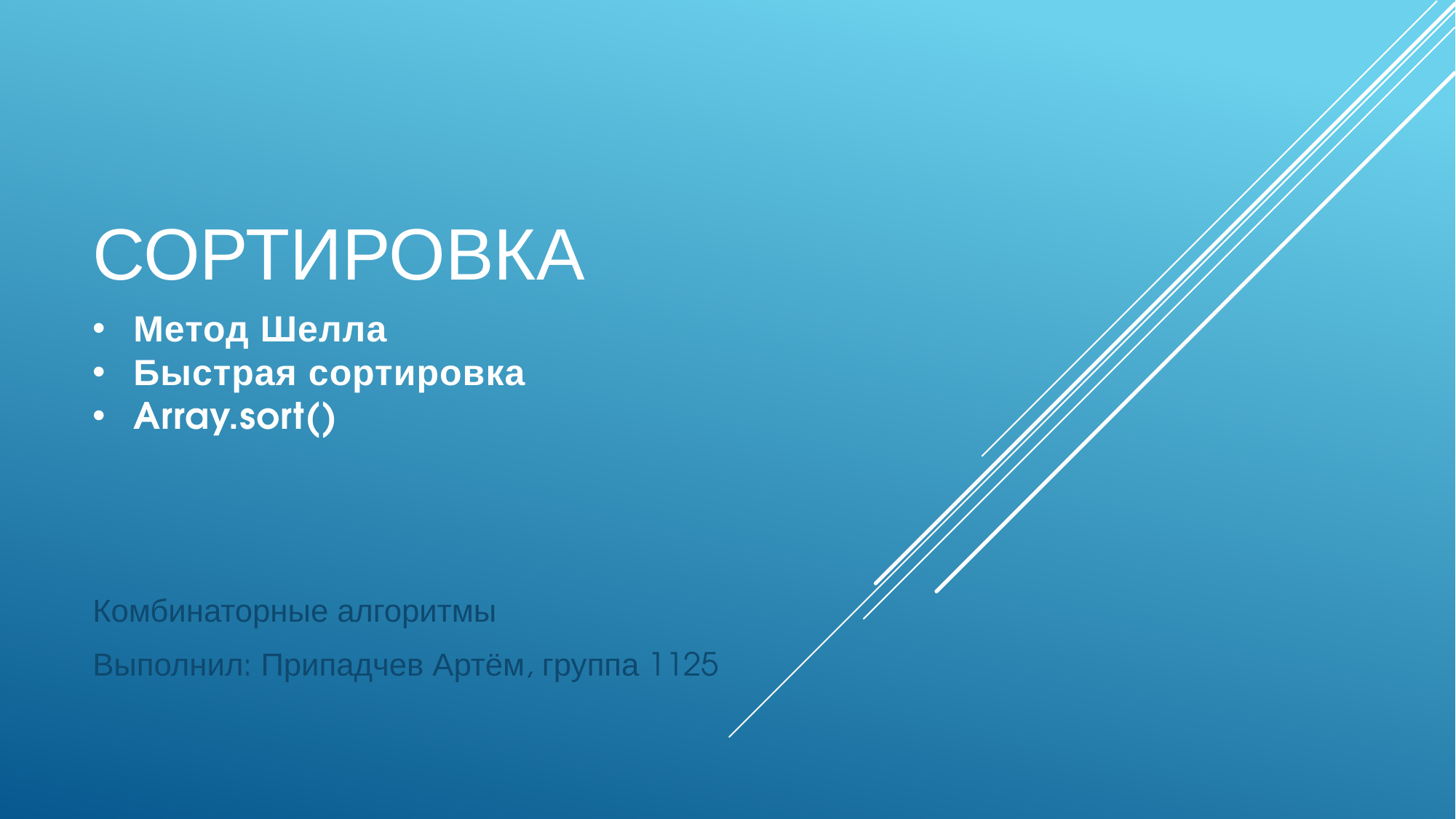

# Сортировка
Метод Шелла
Быстрая сортировка
Array.sort()
Комбинаторные алгоритмы
Выполнил: Припадчев Артём, группа 1125